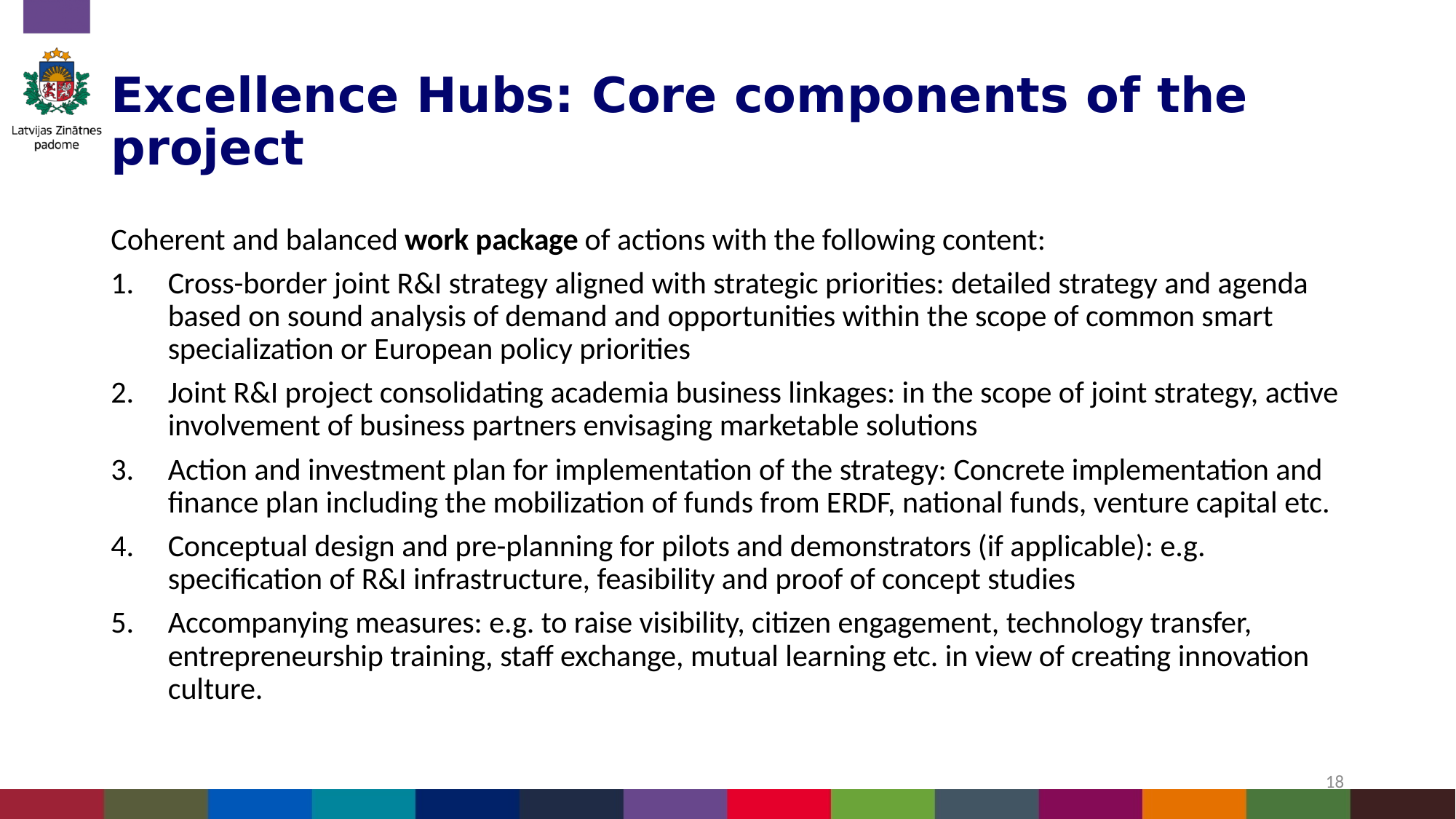

# Excellence Hubs: Core components of the project
Coherent and balanced work package of actions with the following content:
Cross-border joint R&I strategy aligned with strategic priorities: detailed strategy and agenda based on sound analysis of demand and opportunities within the scope of common smart specialization or European policy priorities
Joint R&I project consolidating academia business linkages: in the scope of joint strategy, active involvement of business partners envisaging marketable solutions
Action and investment plan for implementation of the strategy: Concrete implementation and finance plan including the mobilization of funds from ERDF, national funds, venture capital etc.
Conceptual design and pre-planning for pilots and demonstrators (if applicable): e.g. specification of R&I infrastructure, feasibility and proof of concept studies
Accompanying measures: e.g. to raise visibility, citizen engagement, technology transfer, entrepreneurship training, staff exchange, mutual learning etc. in view of creating innovation culture.
18